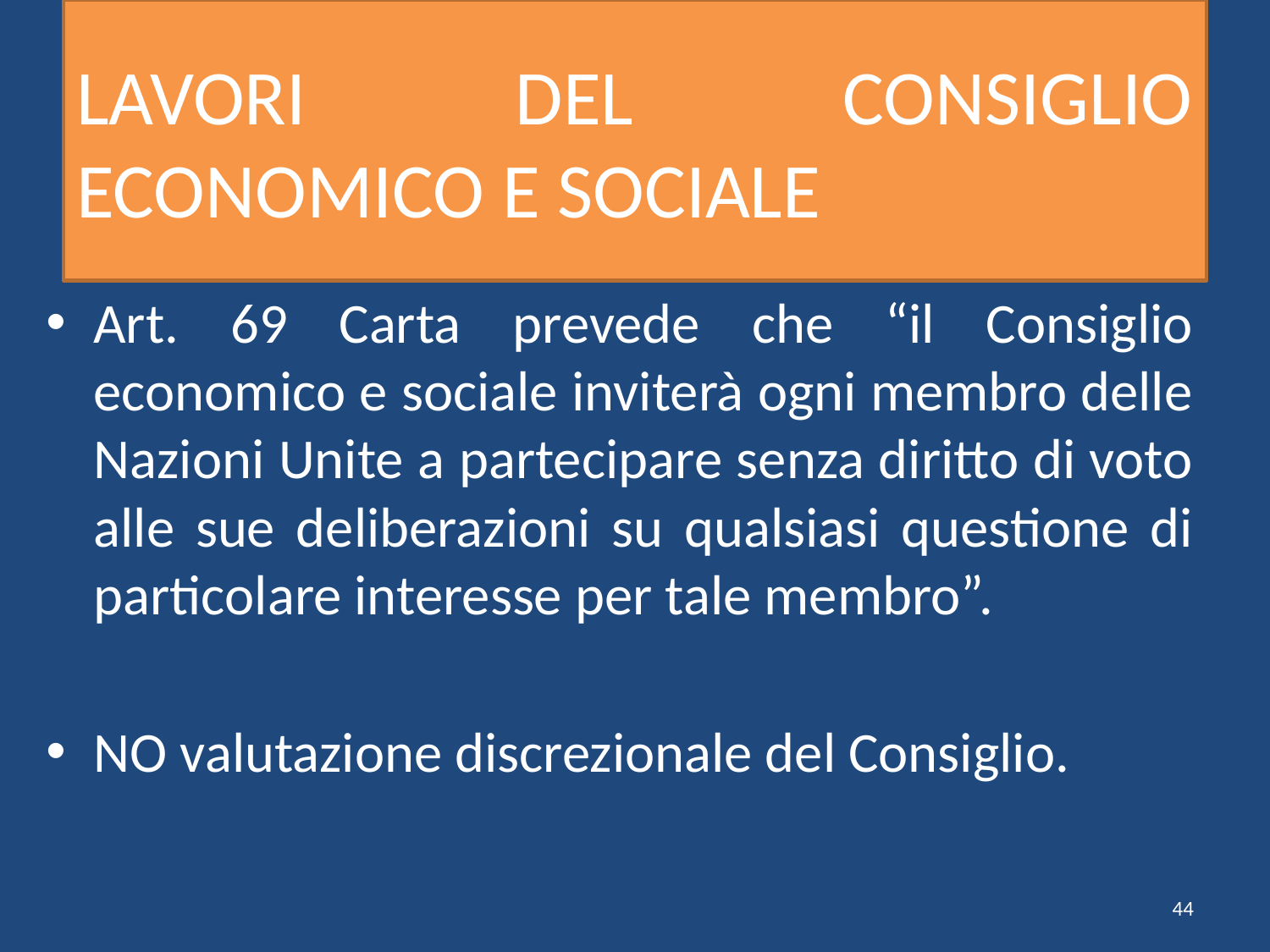

# LAVORI DEL CONSIGLIO ECONOMICO E SOCIALE
Art. 69 Carta prevede che “il Consiglio economico e sociale inviterà ogni membro delle Nazioni Unite a partecipare senza diritto di voto alle sue deliberazioni su qualsiasi questione di particolare interesse per tale membro”.

NO valutazione discrezionale del Consiglio.
44